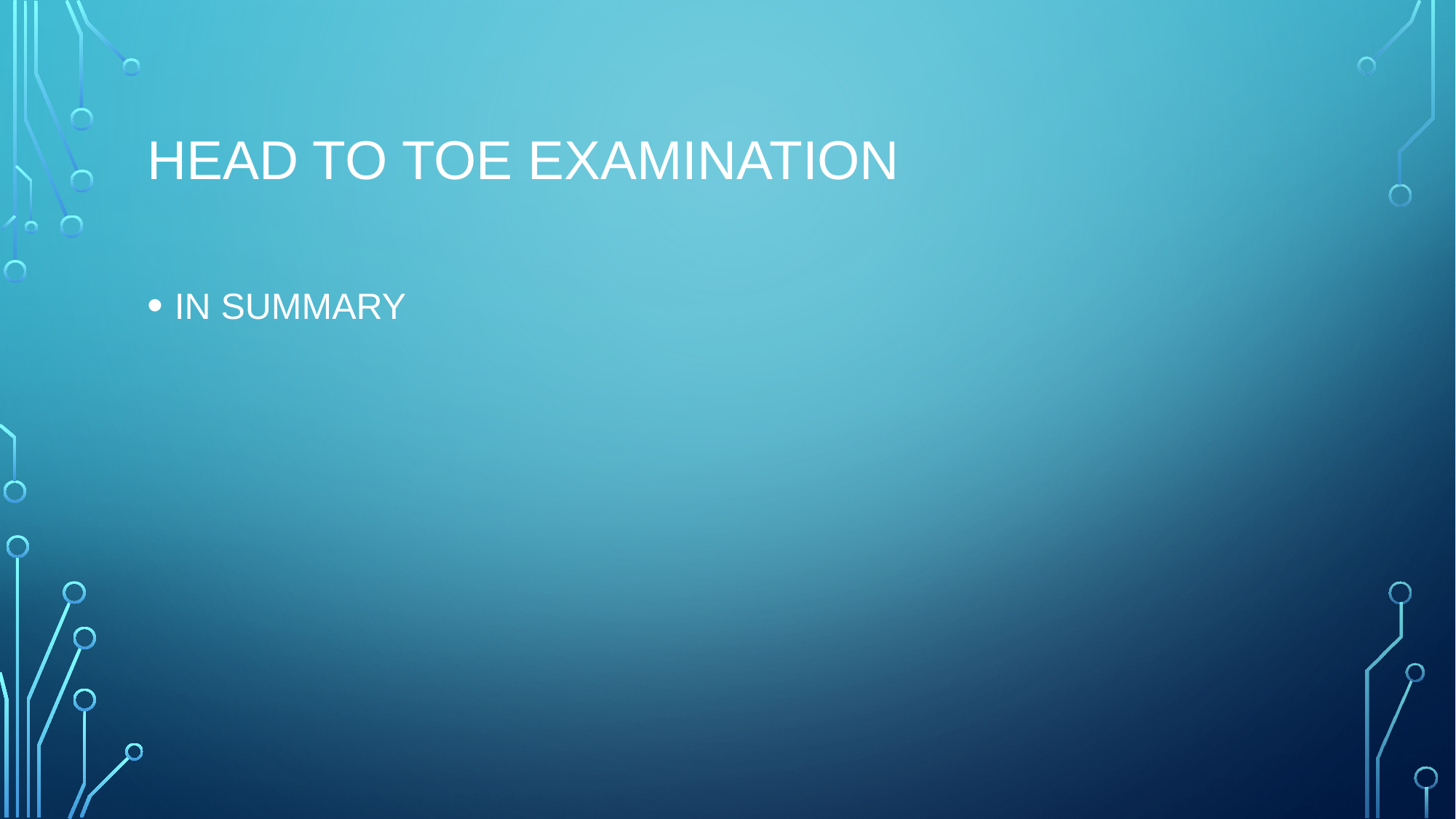

# HEAD TO TOE EXAMINATION
IN SUMMARY